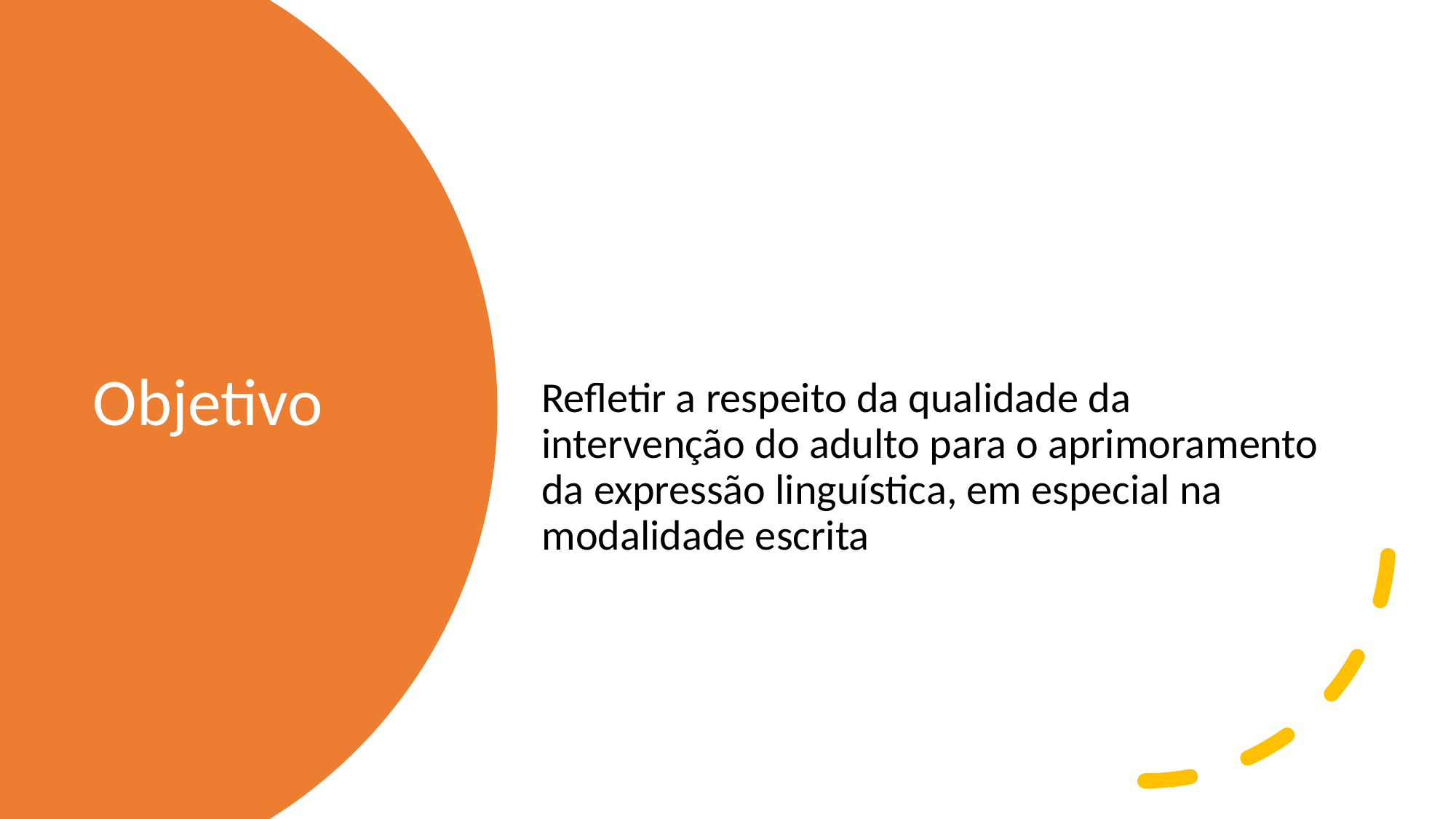

Refletir a respeito da qualidade da intervenção do adulto para o aprimoramento da expressão linguística, em especial na modalidade escrita
# Objetivo